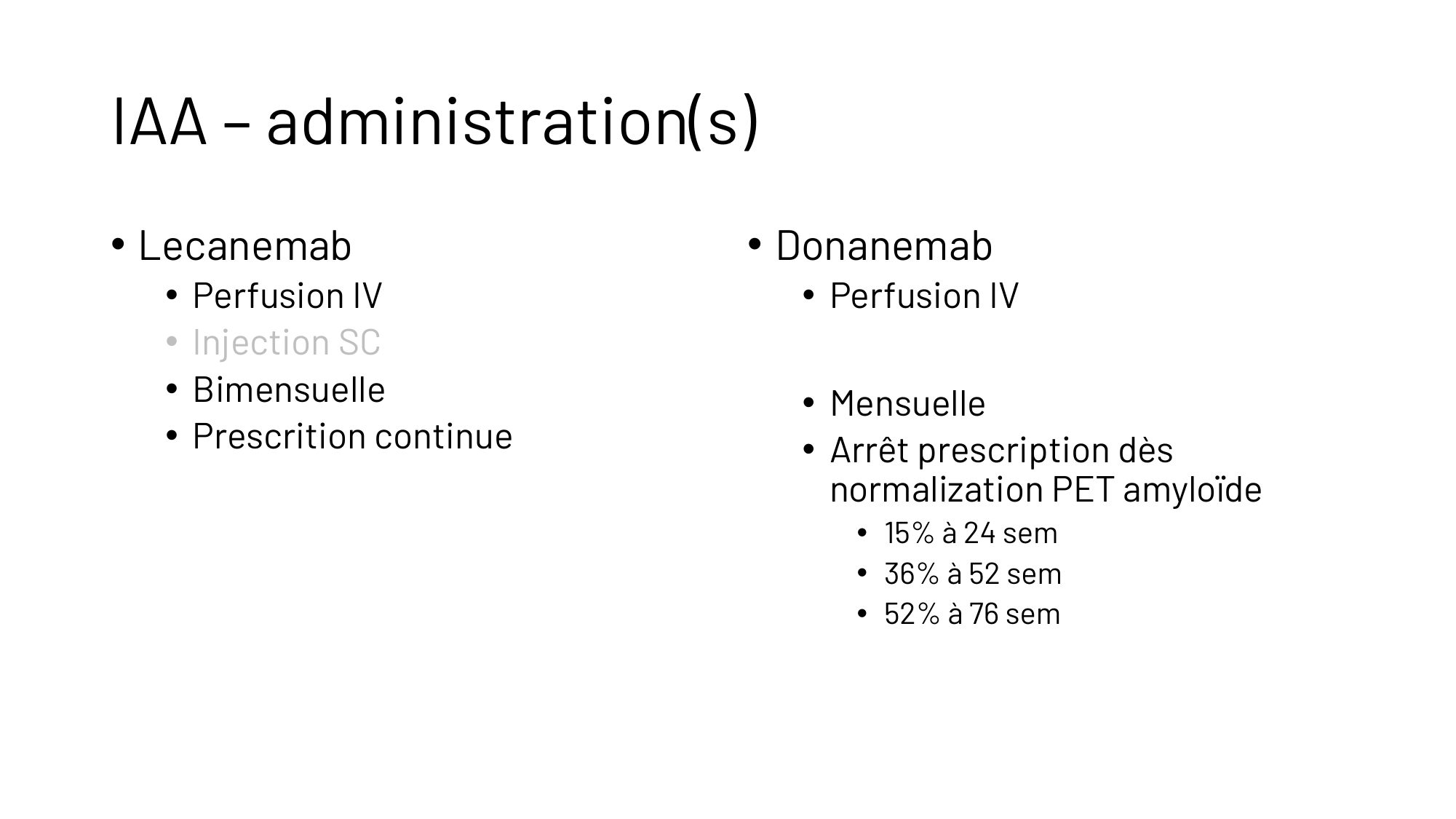

# IAA – administration(s)
Lecanemab
Perfusion IV
Injection SC
Bimensuelle
Prescrition continue
Donanemab
Perfusion IV

Mensuelle
Arrêt prescription dès normalization PET amyloïde
15% à 24 sem
36% à 52 sem
52% à 76 sem